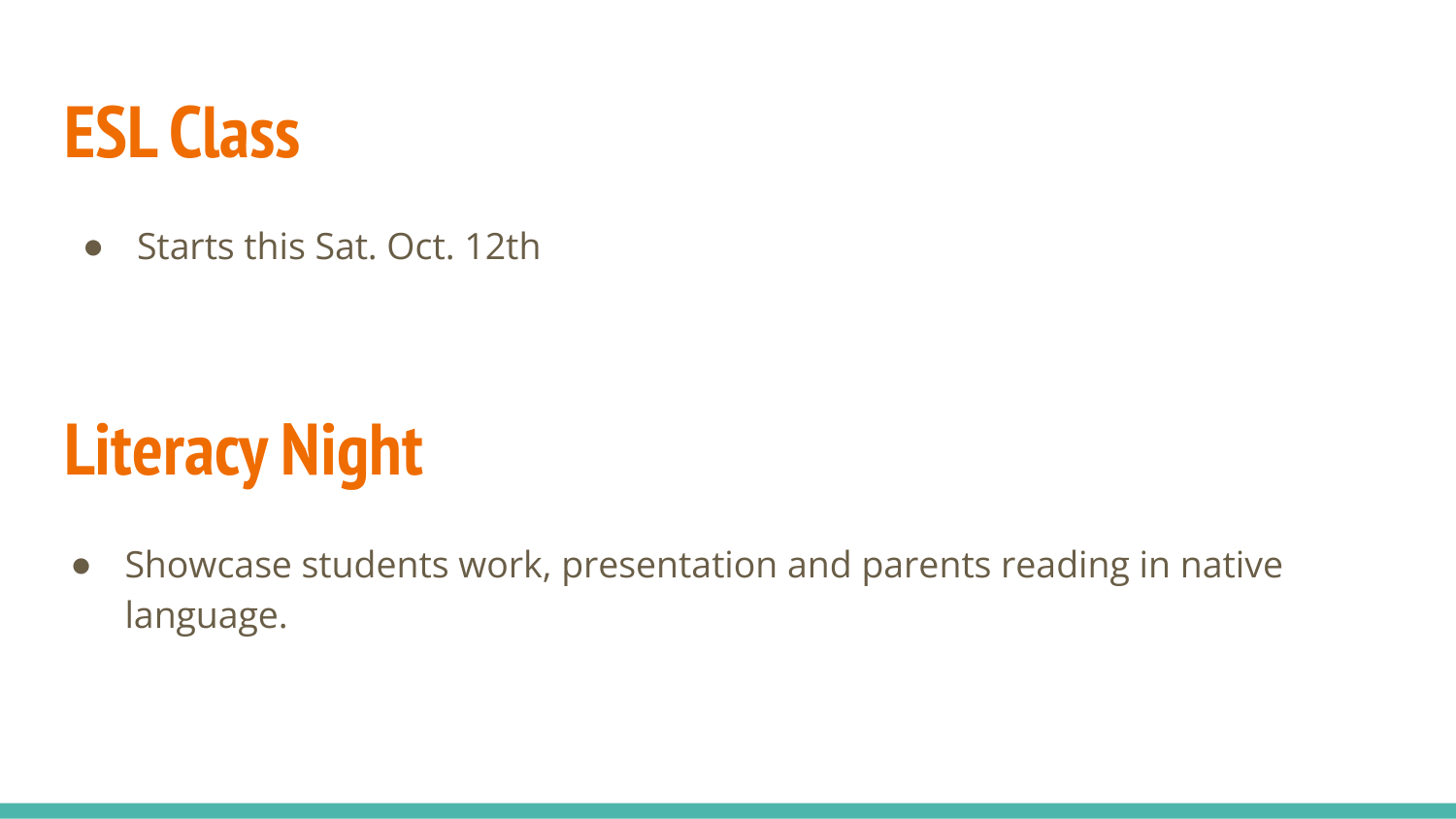

# ESL Class
Starts this Sat. Oct. 12th
Literacy Night
Showcase students work, presentation and parents reading in native language.